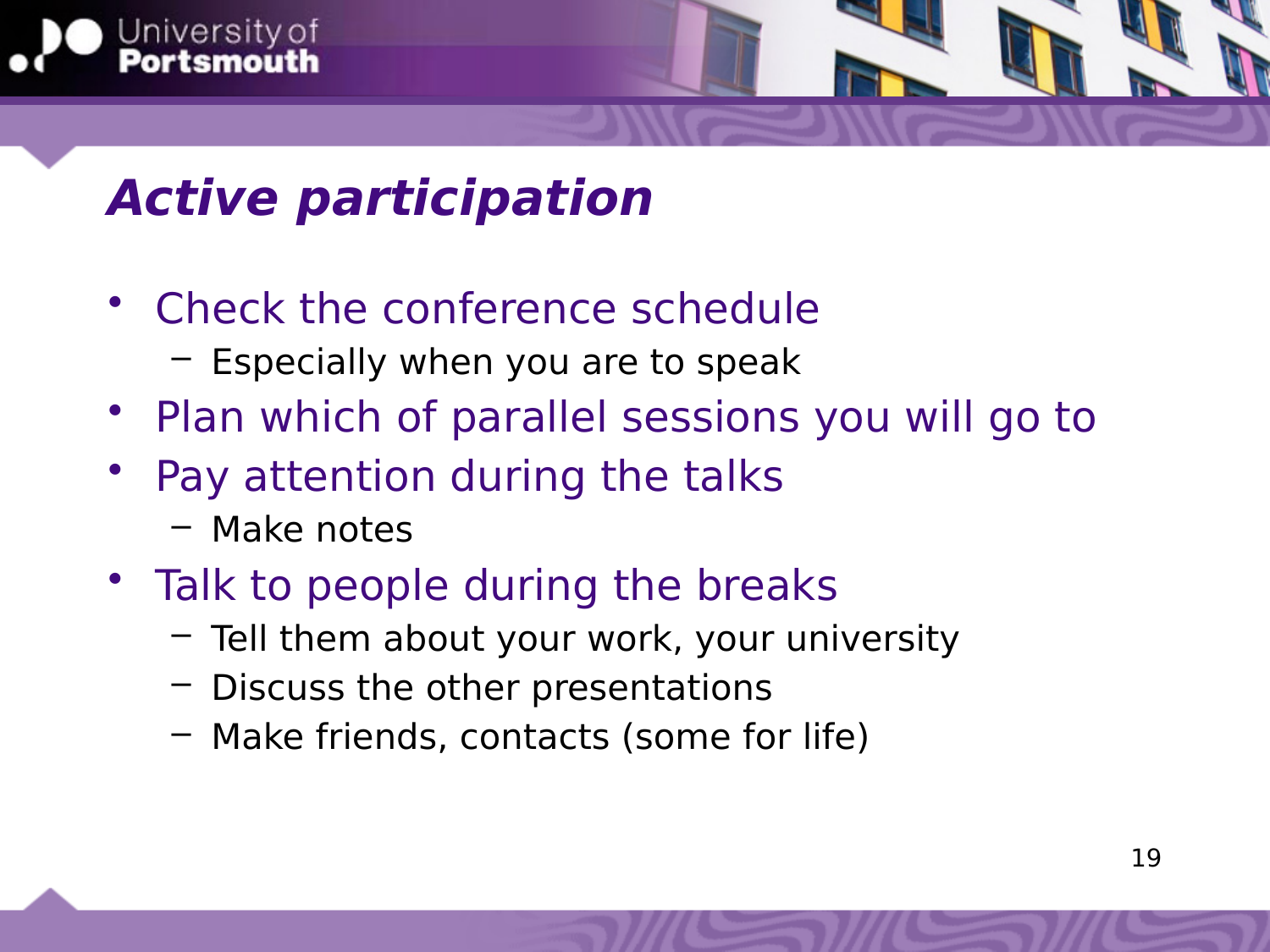

# Active participation
Check the conference schedule
Especially when you are to speak
Plan which of parallel sessions you will go to
Pay attention during the talks
Make notes
Talk to people during the breaks
Tell them about your work, your university
Discuss the other presentations
Make friends, contacts (some for life)
19